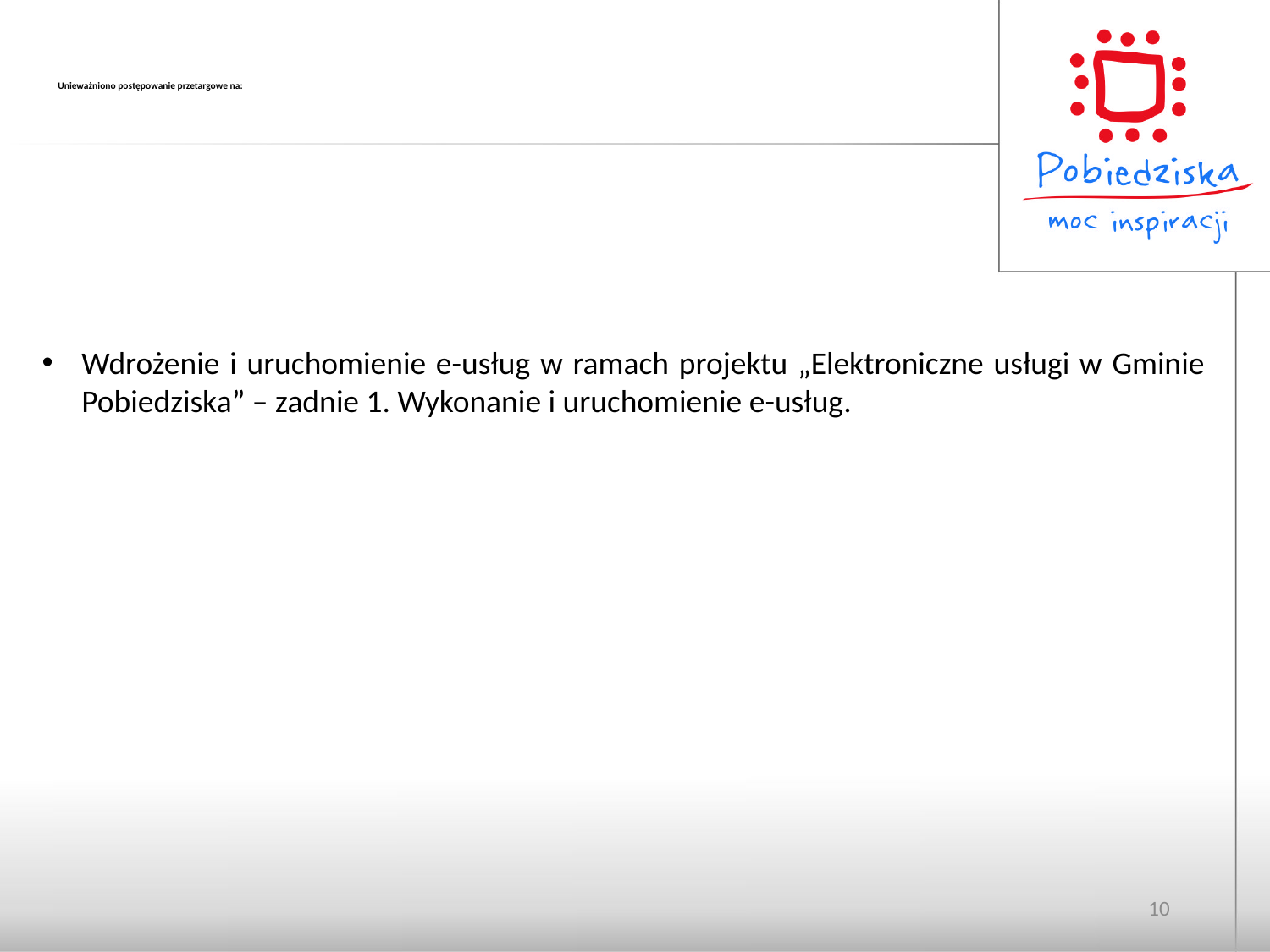

# Unieważniono postępowanie przetargowe na:

Wdrożenie i uruchomienie e-usług w ramach projektu „Elektroniczne usługi w Gminie Pobiedziska” – zadnie 1. Wykonanie i uruchomienie e-usług.

10